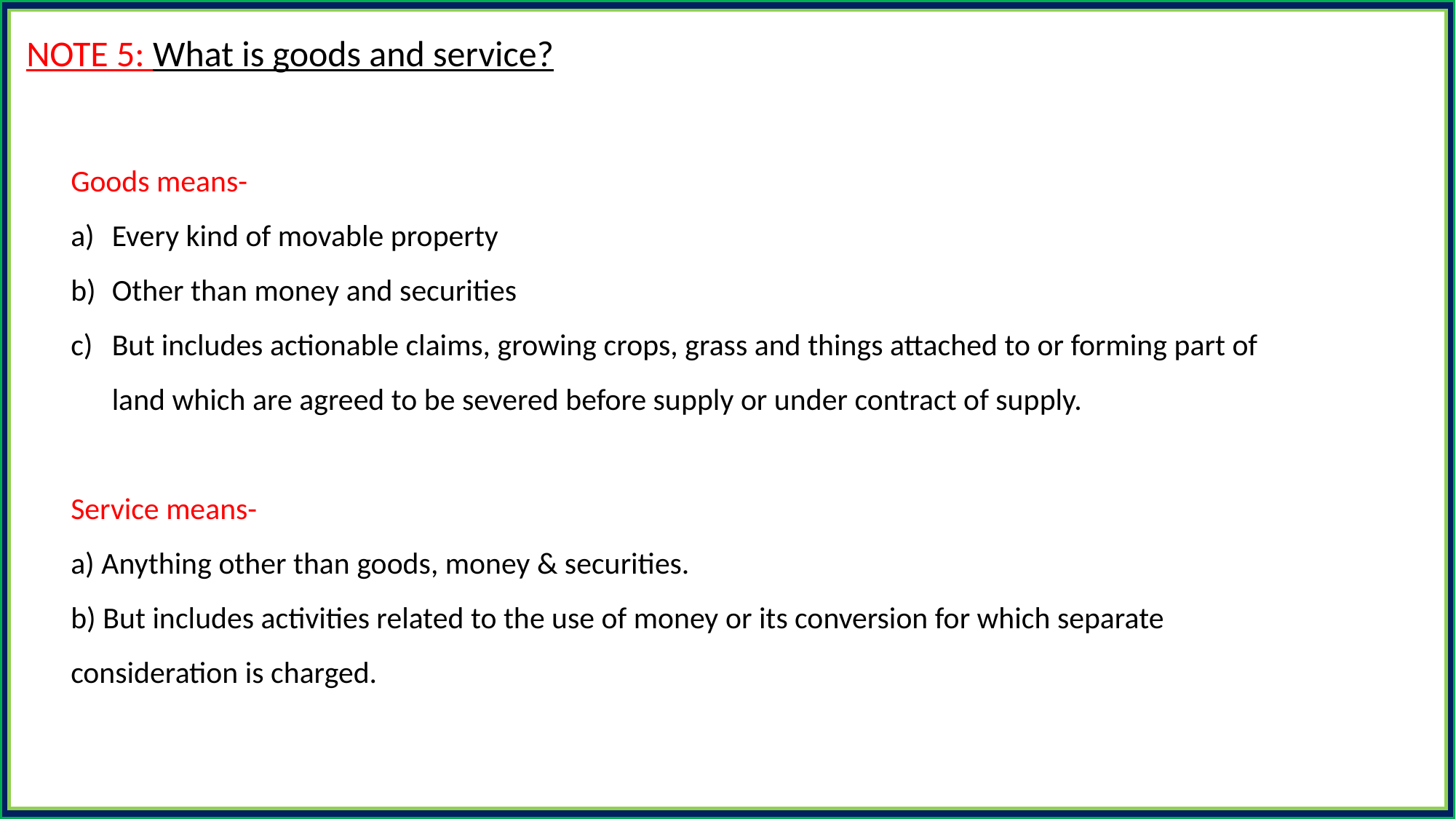

NOTE 5: What is goods and service?
Goods means-
Every kind of movable property
Other than money and securities
But includes actionable claims, growing crops, grass and things attached to or forming part of land which are agreed to be severed before supply or under contract of supply.

Service means-
a) Anything other than goods, money & securities.
b) But includes activities related to the use of money or its conversion for which separate consideration is charged.